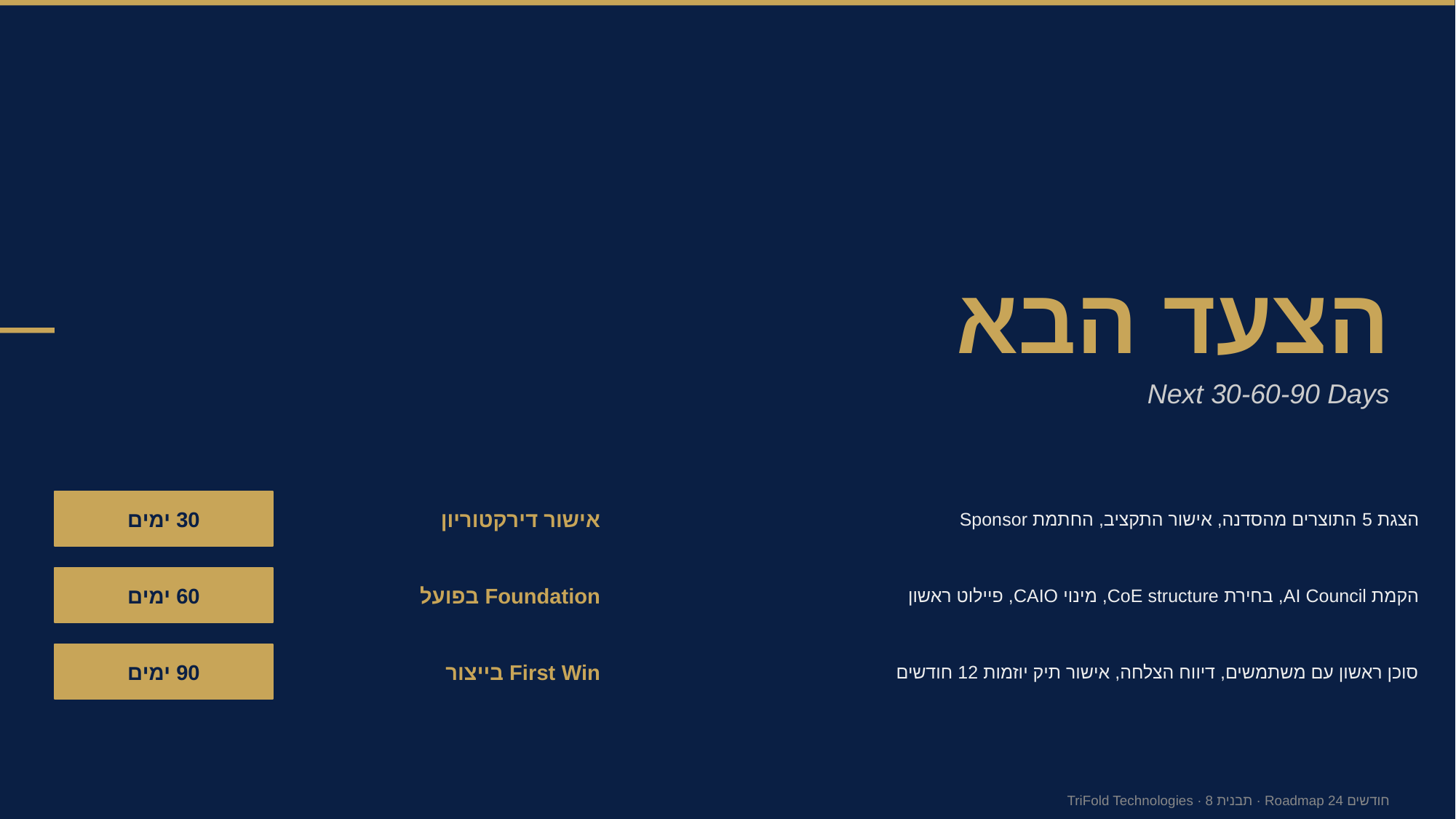

הצעד הבא

Next 30-60-90 Days

30 ימים
אישור דירקטוריון
הצגת 5 התוצרים מהסדנה, אישור התקציב, החתמת Sponsor

60 ימים
Foundation בפועל
הקמת AI Council, בחירת CoE structure, מינוי CAIO, פיילוט ראשון

90 ימים
First Win בייצור
סוכן ראשון עם משתמשים, דיווח הצלחה, אישור תיק יוזמות 12 חודשים